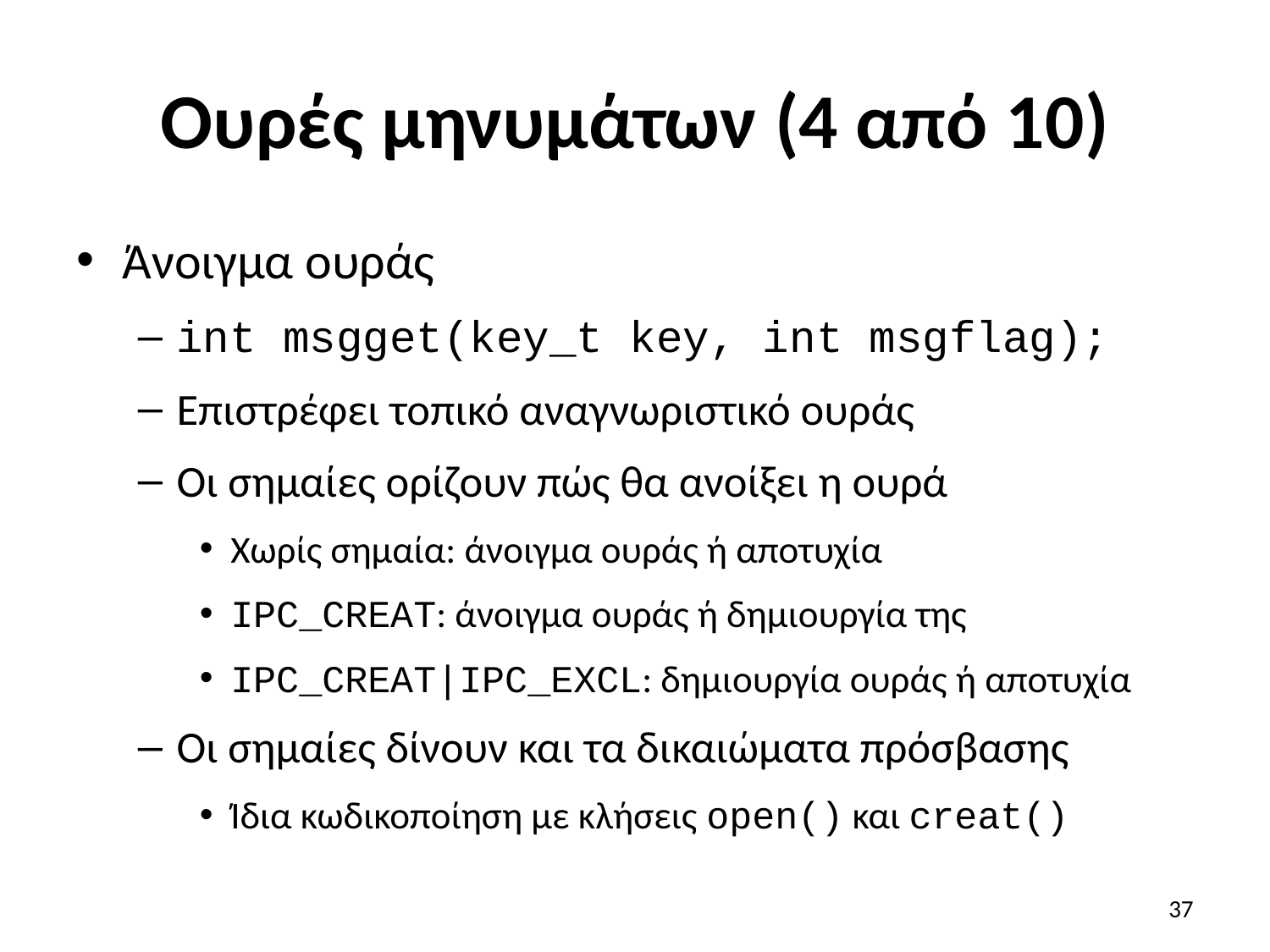

# Ουρές μηνυμάτων (4 από 10)
Άνοιγμα ουράς
int msgget(key_t key, int msgflag);
Επιστρέφει τοπικό αναγνωριστικό ουράς
Οι σημαίες ορίζουν πώς θα ανοίξει η ουρά
Χωρίς σημαία: άνοιγμα ουράς ή αποτυχία
IPC_CREAT: άνοιγμα ουράς ή δημιουργία της
IPC_CREAT|IPC_EXCL: δημιουργία ουράς ή αποτυχία
Οι σημαίες δίνουν και τα δικαιώματα πρόσβασης
Ίδια κωδικοποίηση με κλήσεις open() και creat()
37